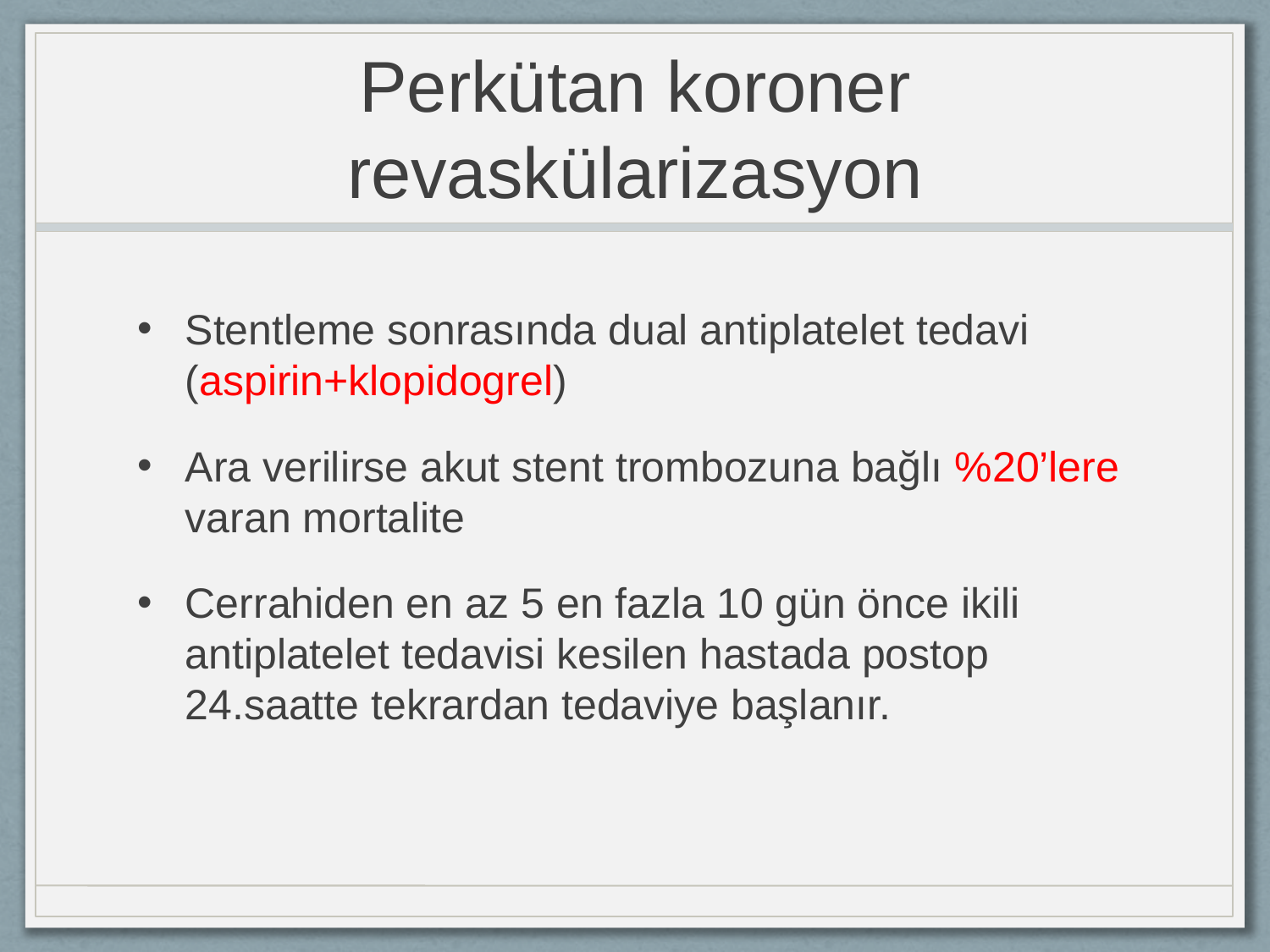

# Perkütan koroner revaskülarizasyon
Stentleme sonrasında dual antiplatelet tedavi (aspirin+klopidogrel)
Ara verilirse akut stent trombozuna bağlı %20’lere varan mortalite
Cerrahiden en az 5 en fazla 10 gün önce ikili antiplatelet tedavisi kesilen hastada postop 24.saatte tekrardan tedaviye başlanır.